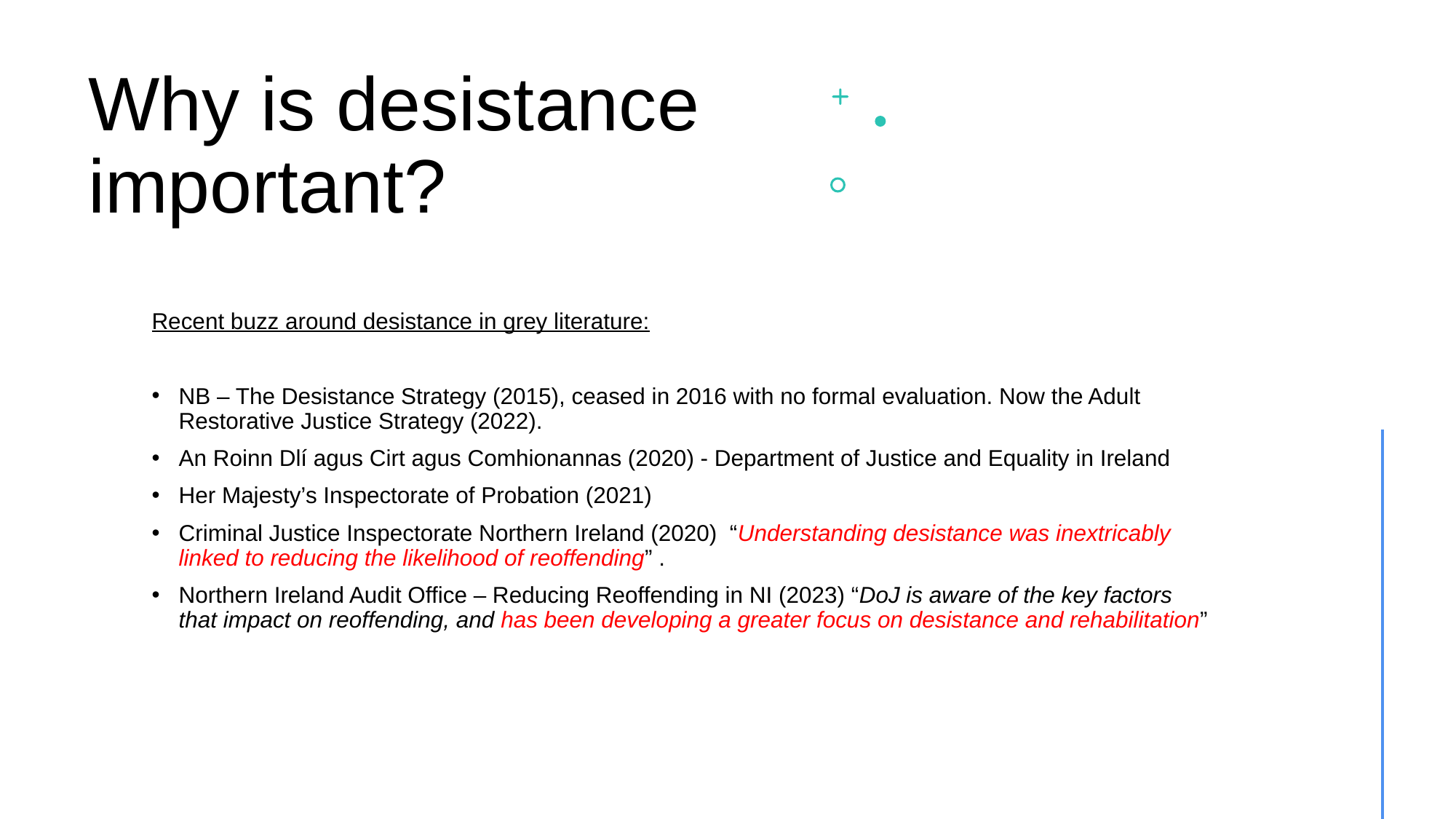

# Why is desistance important?

Recent buzz around desistance in grey literature:

NB – The Desistance Strategy (2015), ceased in 2016 with no formal evaluation. Now the Adult Restorative Justice Strategy (2022).
An Roinn Dlí agus Cirt agus Comhionannas (2020) - Department of Justice and Equality in Ireland
Her Majesty’s Inspectorate of Probation (2021)
Criminal Justice Inspectorate Northern Ireland (2020)  “Understanding desistance was inextricably linked to reducing the likelihood of reoffending” .
Northern Ireland Audit Office – Reducing Reoffending in NI (2023) “DoJ is aware of the key factors that impact on reoffending, and has been developing a greater focus on desistance and rehabilitation”